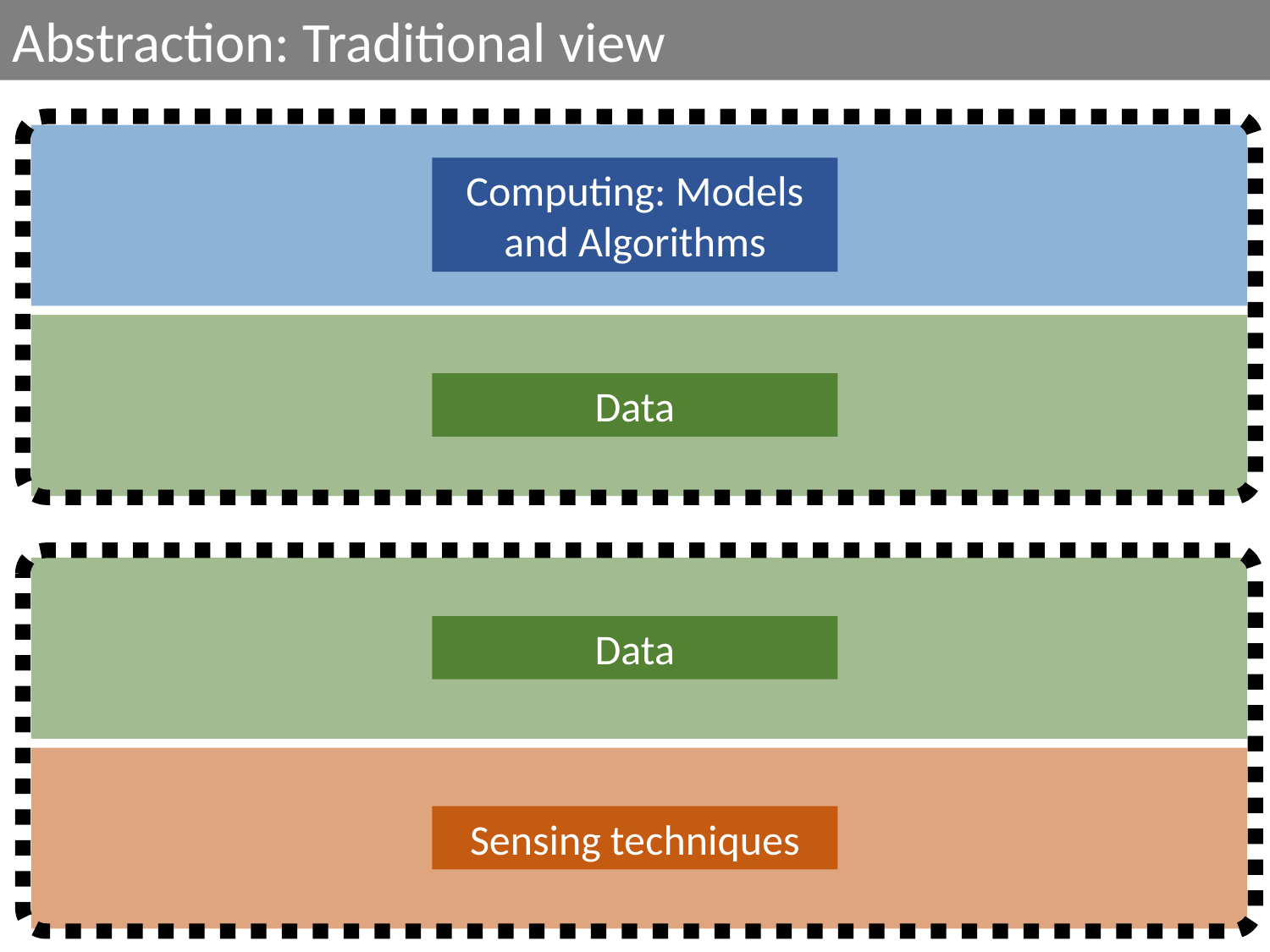

Abstraction: Traditional view

Computing: Models and Algorithms

Data

Data

Sensing techniques